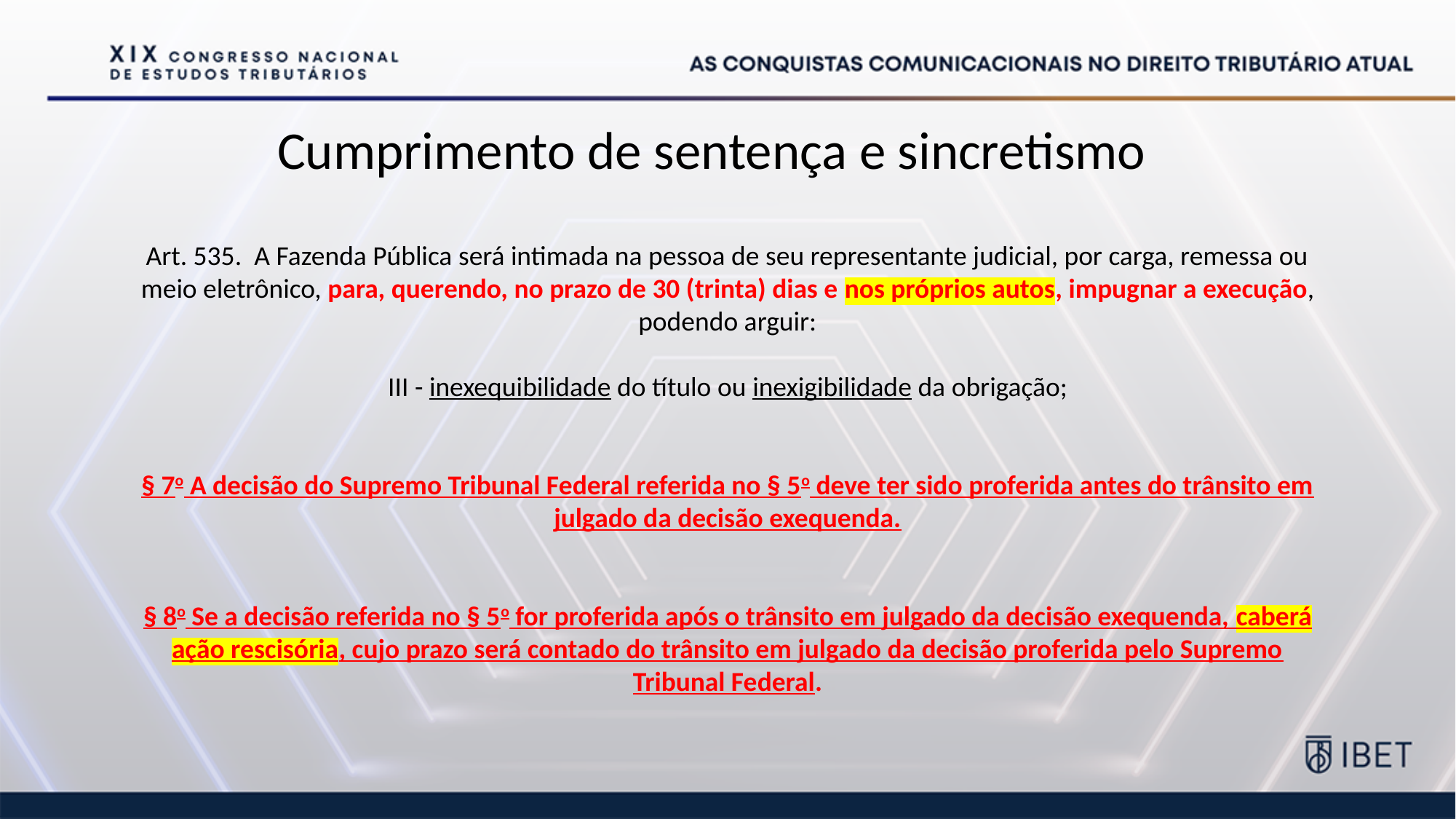

# Cumprimento de sentença e sincretismo
Art. 535.  A Fazenda Pública será intimada na pessoa de seu representante judicial, por carga, remessa ou meio eletrônico, para, querendo, no prazo de 30 (trinta) dias e nos próprios autos, impugnar a execução, podendo arguir:

III - inexequibilidade do título ou inexigibilidade da obrigação;

§ 7o A decisão do Supremo Tribunal Federal referida no § 5o deve ter sido proferida antes do trânsito em julgado da decisão exequenda.

§ 8o Se a decisão referida no § 5o for proferida após o trânsito em julgado da decisão exequenda, caberá ação rescisória, cujo prazo será contado do trânsito em julgado da decisão proferida pelo Supremo Tribunal Federal.